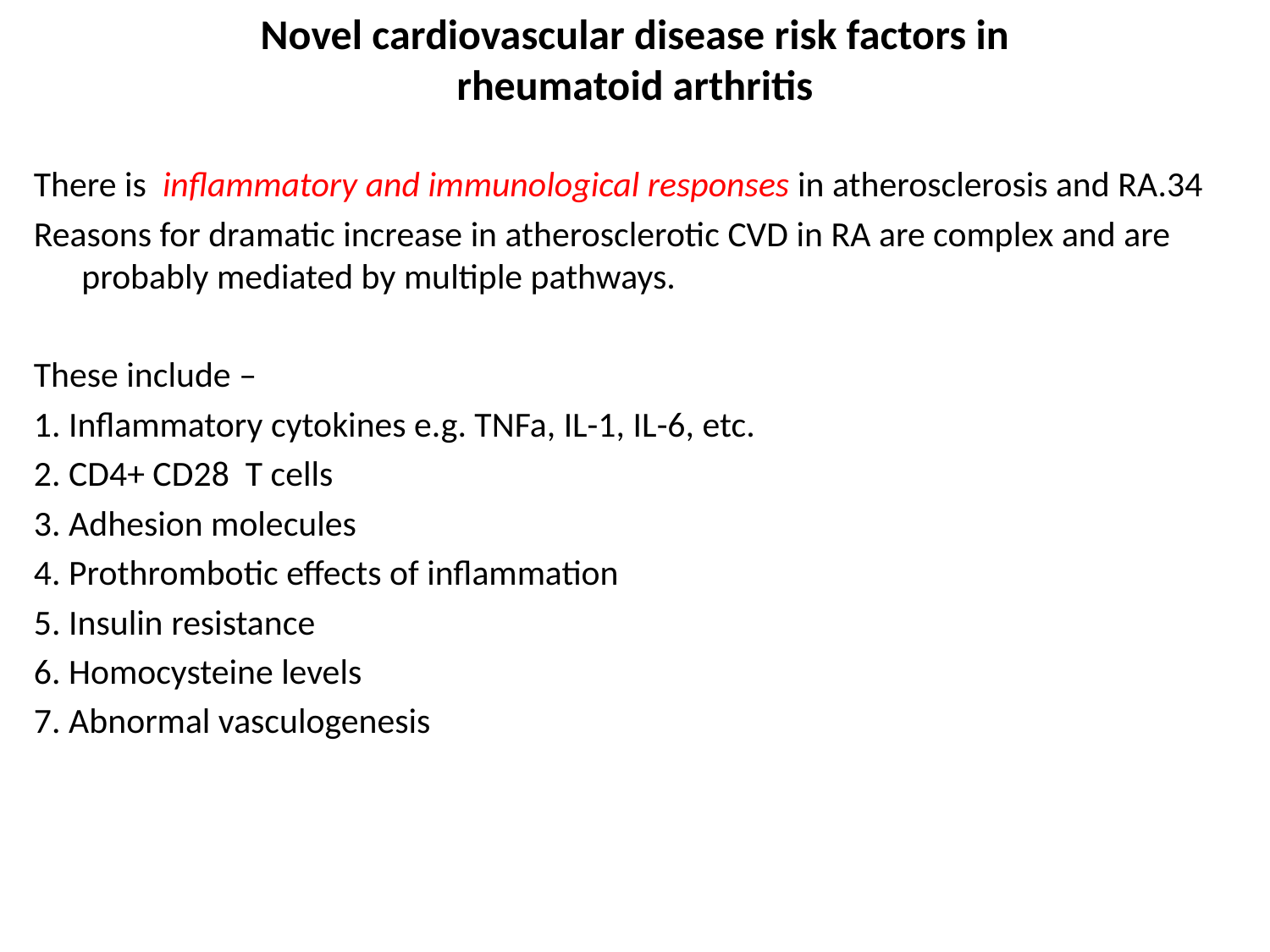

# Novel cardiovascular disease risk factors in rheumatoid arthritis

There is  inflammatory and immunological responses in atherosclerosis and RA.34
Reasons for dramatic increase in atherosclerotic CVD in RA are complex and are probably mediated by multiple pathways.

These include –
1. Inflammatory cytokines e.g. TNFa, IL-1, IL-6, etc.
2. CD4+ CD28  T cells
3. Adhesion molecules
4. Prothrombotic effects of inflammation
5. Insulin resistance
6. Homocysteine levels
7. Abnormal vasculogenesis